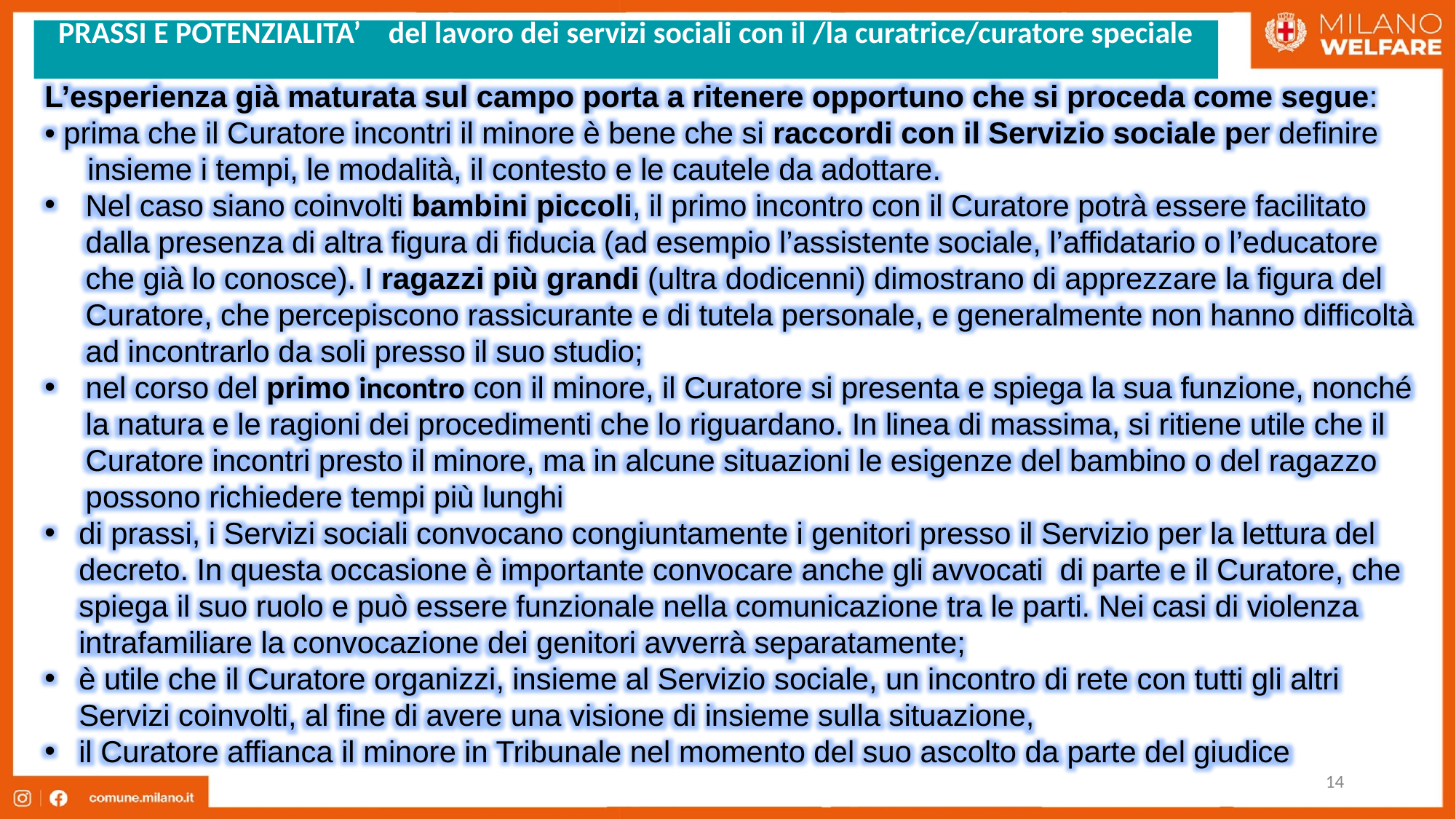

PRASSI E POTENZIALITA’    del lavoro dei servizi sociali con il /la curatrice/curatore speciale

L’esperienza già maturata sul campo porta a ritenere opportuno che si proceda come segue:
• prima che il Curatore incontri il minore è bene che si raccordi con il Servizio sociale per definire insieme i tempi, le modalità, il contesto e le cautele da adottare.
Nel caso siano coinvolti bambini piccoli, il primo incontro con il Curatore potrà essere facilitato dalla presenza di altra figura di fiducia (ad esempio l’assistente sociale, l’affidatario o l’educatore che già lo conosce). I ragazzi più grandi (ultra dodicenni) dimostrano di apprezzare la figura del Curatore, che percepiscono rassicurante e di tutela personale, e generalmente non hanno difficoltà ad incontrarlo da soli presso il suo studio;
nel corso del primo incontro con il minore, il Curatore si presenta e spiega la sua funzione, nonché la natura e le ragioni dei procedimenti che lo riguardano. In linea di massima, si ritiene utile che il Curatore incontri presto il minore, ma in alcune situazioni le esigenze del bambino o del ragazzo possono richiedere tempi più lunghi
di prassi, i Servizi sociali convocano congiuntamente i genitori presso il Servizio per la lettura del decreto. In questa occasione è importante convocare anche gli avvocati  di parte e il Curatore, che spiega il suo ruolo e può essere funzionale nella comunicazione tra le parti. Nei casi di violenza intrafamiliare la convocazione dei genitori avverrà separatamente;
è utile che il Curatore organizzi, insieme al Servizio sociale, un incontro di rete con tutti gli altri Servizi coinvolti, al fine di avere una visione di insieme sulla situazione,
il Curatore affianca il minore in Tribunale nel momento del suo ascolto da parte del giudice
14